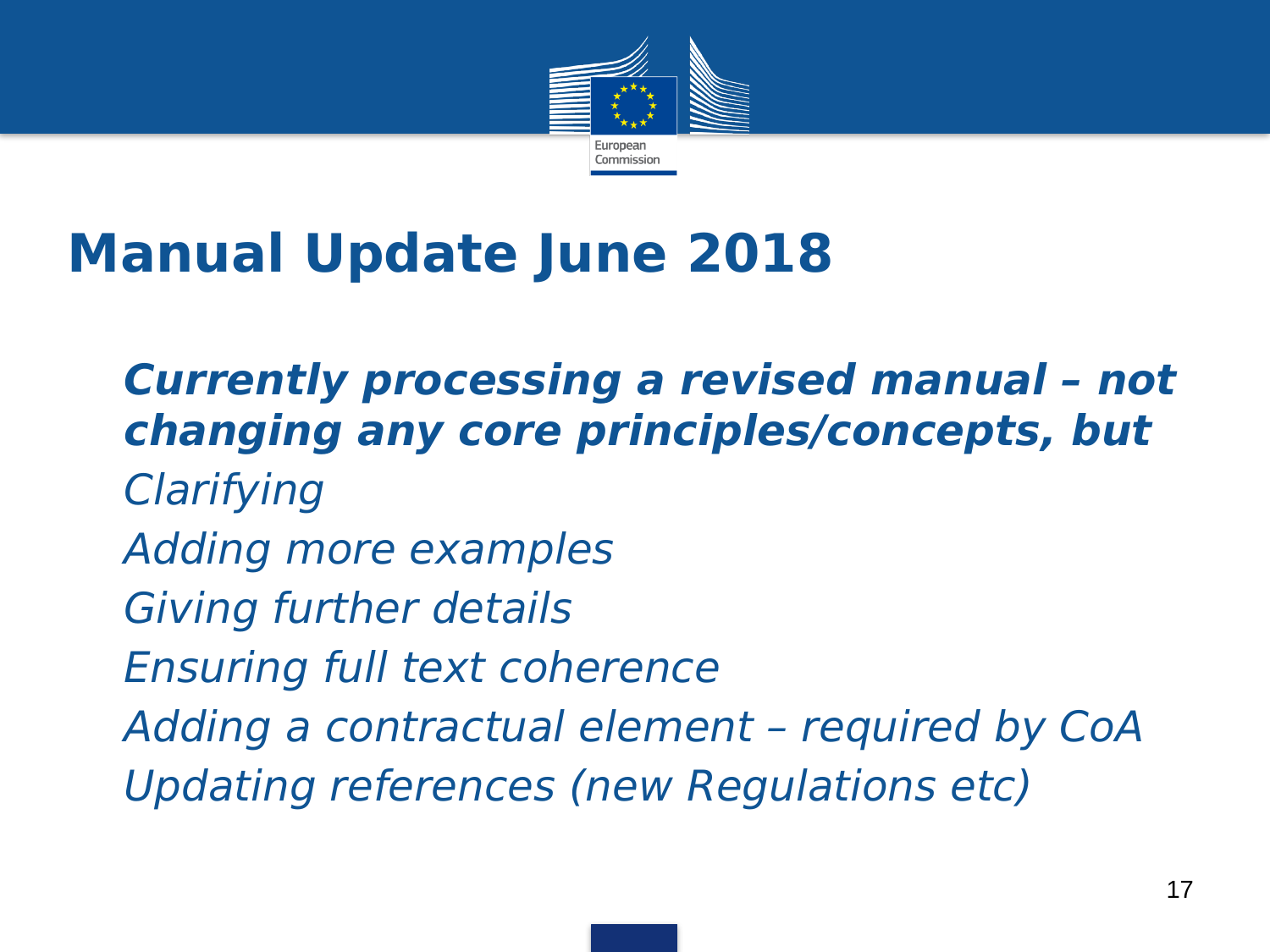

# Manual Update June 2018
Currently processing a revised manual – not changing any core principles/concepts, but
Clarifying
Adding more examples
Giving further details
Ensuring full text coherence
Adding a contractual element – required by CoA
Updating references (new Regulations etc)
17